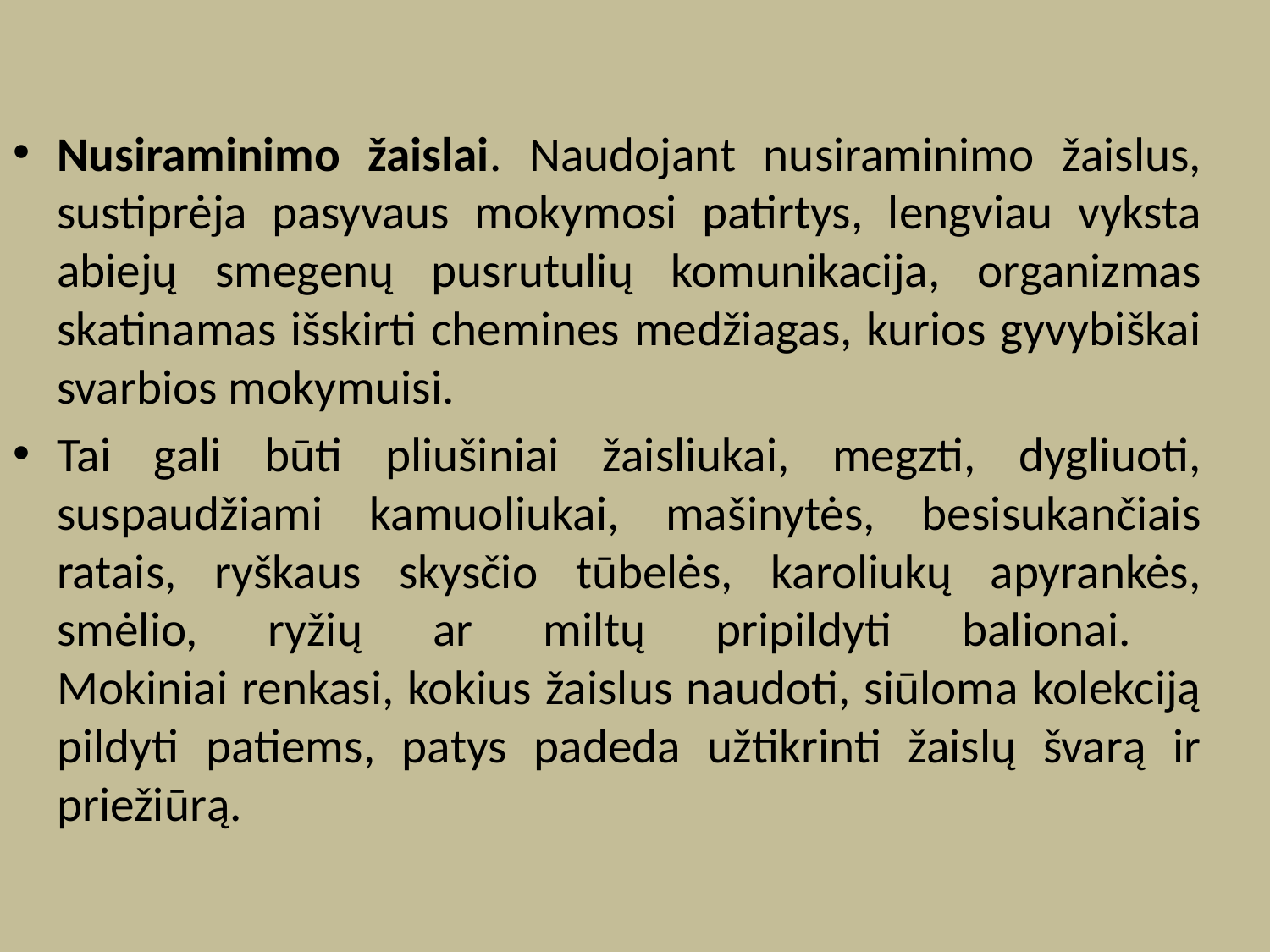

Nusiraminimo žaislai. Naudojant nusiraminimo žaislus, sustiprėja pasyvaus mokymosi patirtys, lengviau vyksta abiejų smegenų pusrutulių komunikacija, organizmas skatinamas išskirti chemines medžiagas, kurios gyvybiškai svarbios mokymuisi.
Tai gali būti pliušiniai žaisliukai, megzti, dygliuoti, suspaudžiami kamuoliukai, mašinytės, besisukančiais ratais, ryškaus skysčio tūbelės, karoliukų apyrankės, smėlio, ryžių ar miltų pripildyti balionai.
Mokiniai renkasi, kokius žaislus naudoti, siūloma kolekciją pildyti patiems, patys padeda užtikrinti žaislų švarą ir priežiūrą.